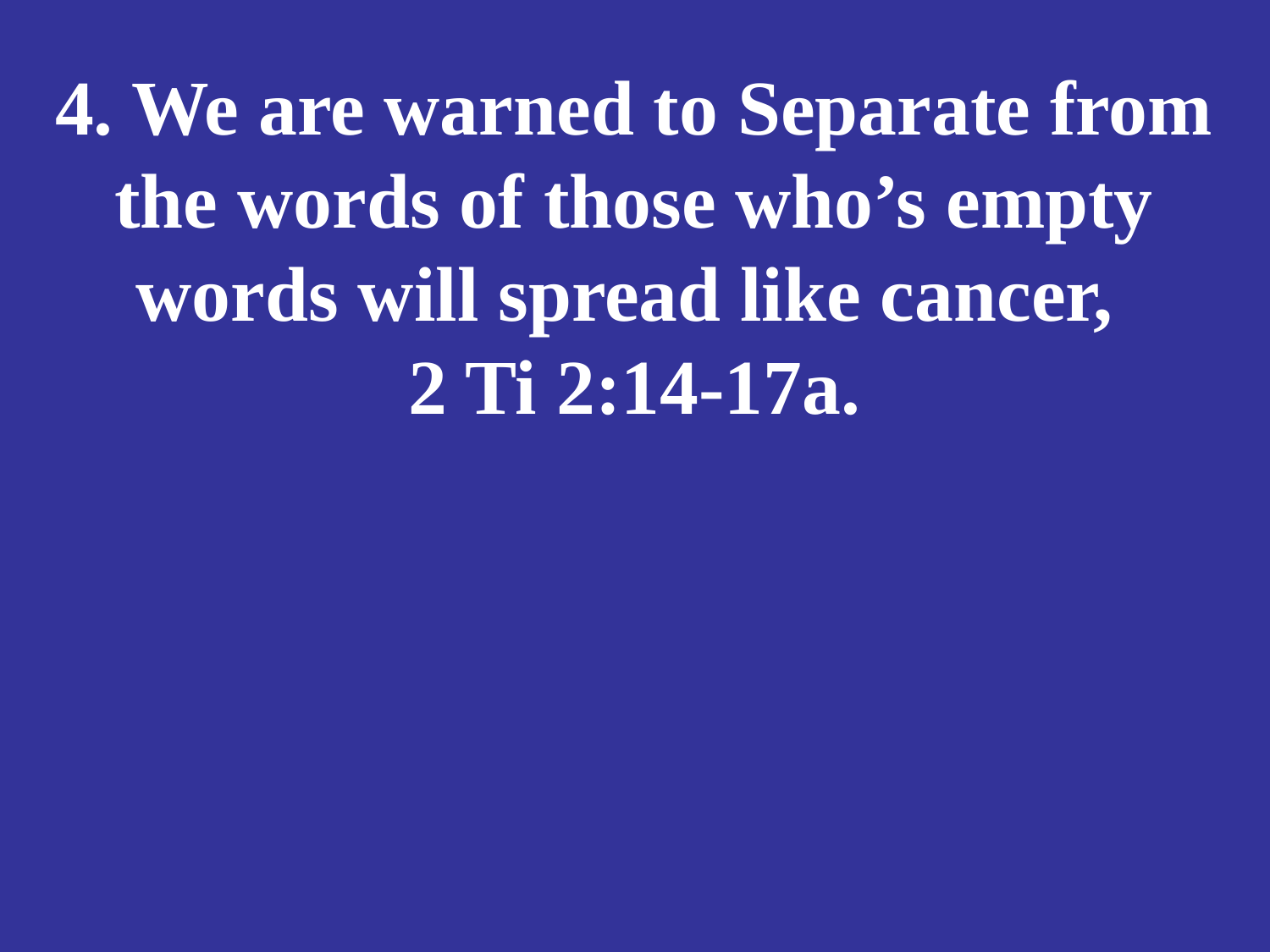

# 4. We are warned to Separate from the words of those who’s empty words will spread like cancer, 2 Ti 2:14-17a.